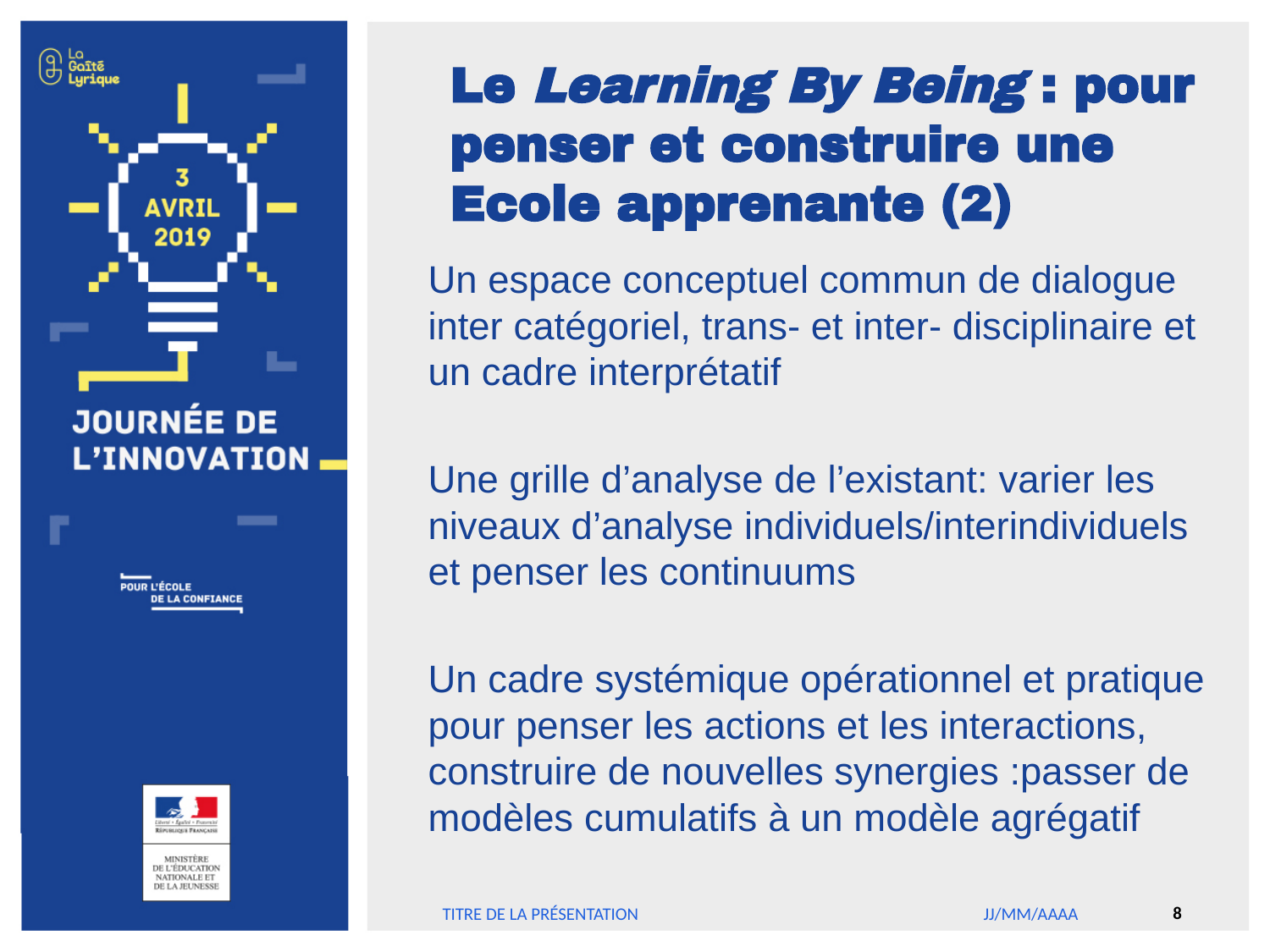

Le Learning By Being : pour penser et construire une Ecole apprenante (2)
Un espace conceptuel commun de dialogue inter catégoriel, trans- et inter- disciplinaire et un cadre interprétatif

Une grille d’analyse de l’existant: varier les niveaux d’analyse individuels/interindividuels et penser les continuums

Un cadre systémique opérationnel et pratique pour penser les actions et les interactions, construire de nouvelles synergies :passer de modèles cumulatifs à un modèle agrégatif
8